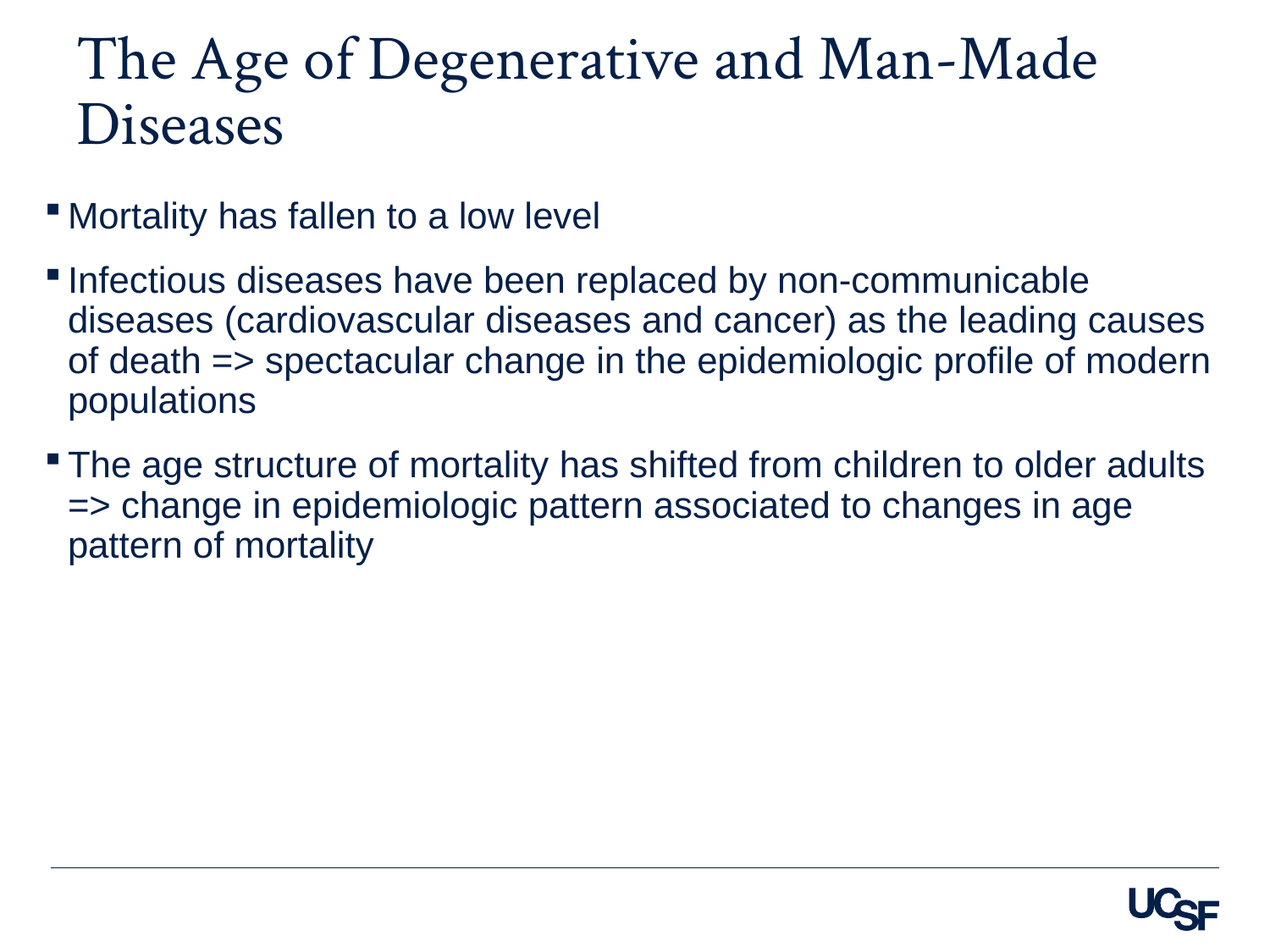

# The Age of Degenerative and Man-Made Diseases
Mortality has fallen to a low level
Infectious diseases have been replaced by non-communicable diseases (cardiovascular diseases and cancer) as the leading causes of death => spectacular change in the epidemiologic profile of modern populations
The age structure of mortality has shifted from children to older adults => change in epidemiologic pattern associated to changes in age pattern of mortality